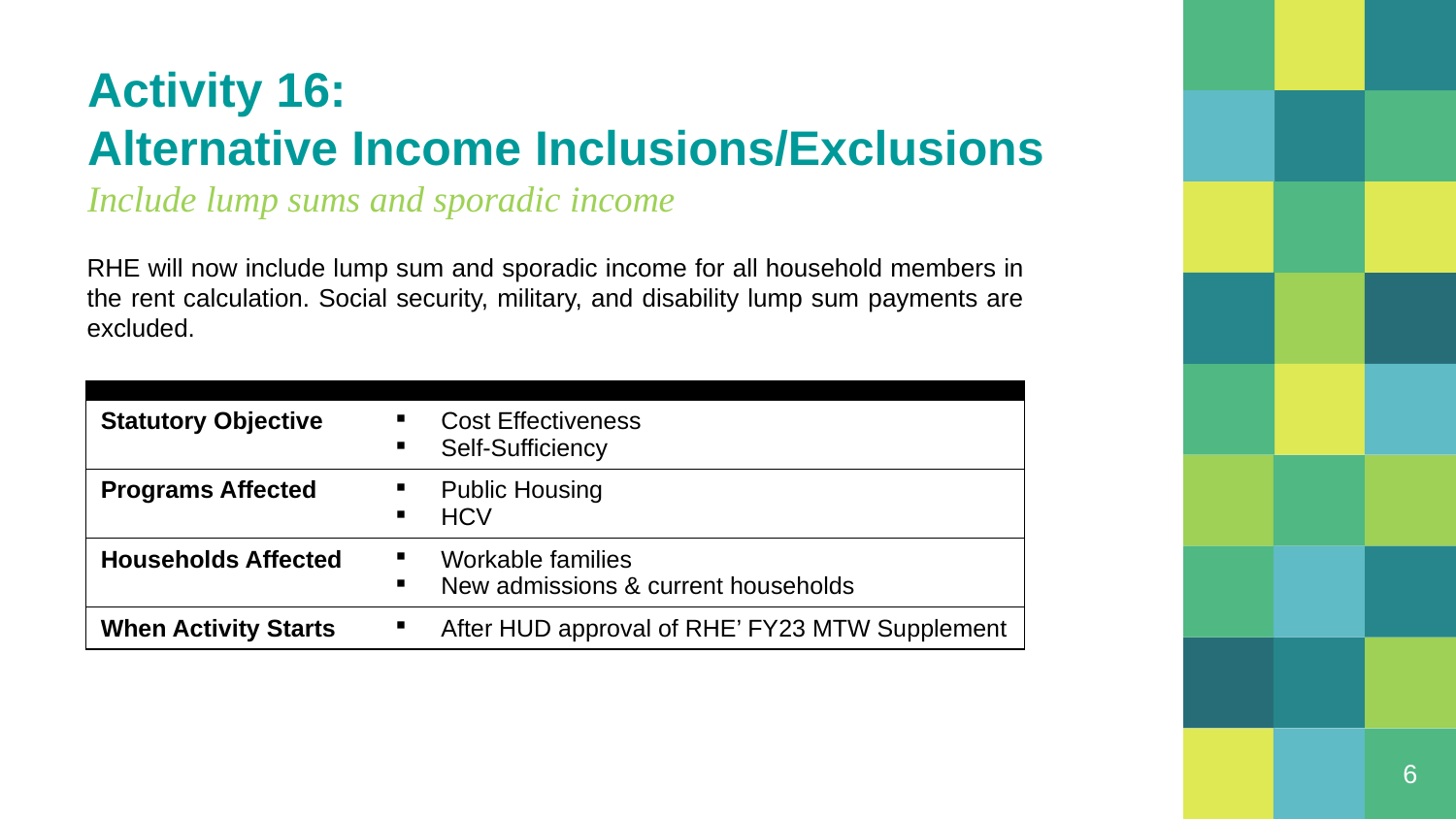

# Activity 16: Alternative Income Inclusions/Exclusions Include lump sums and sporadic income
RHE will now include lump sum and sporadic income for all household members in the rent calculation. Social security, military, and disability lump sum payments are excluded.
|  |  |
| --- | --- |
| Statutory Objective | Cost Effectiveness Self-Sufficiency |
| Programs Affected | Public Housing HCV |
| Households Affected | Workable families New admissions & current households |
| When Activity Starts | After HUD approval of RHE’ FY23 MTW Supplement |

6